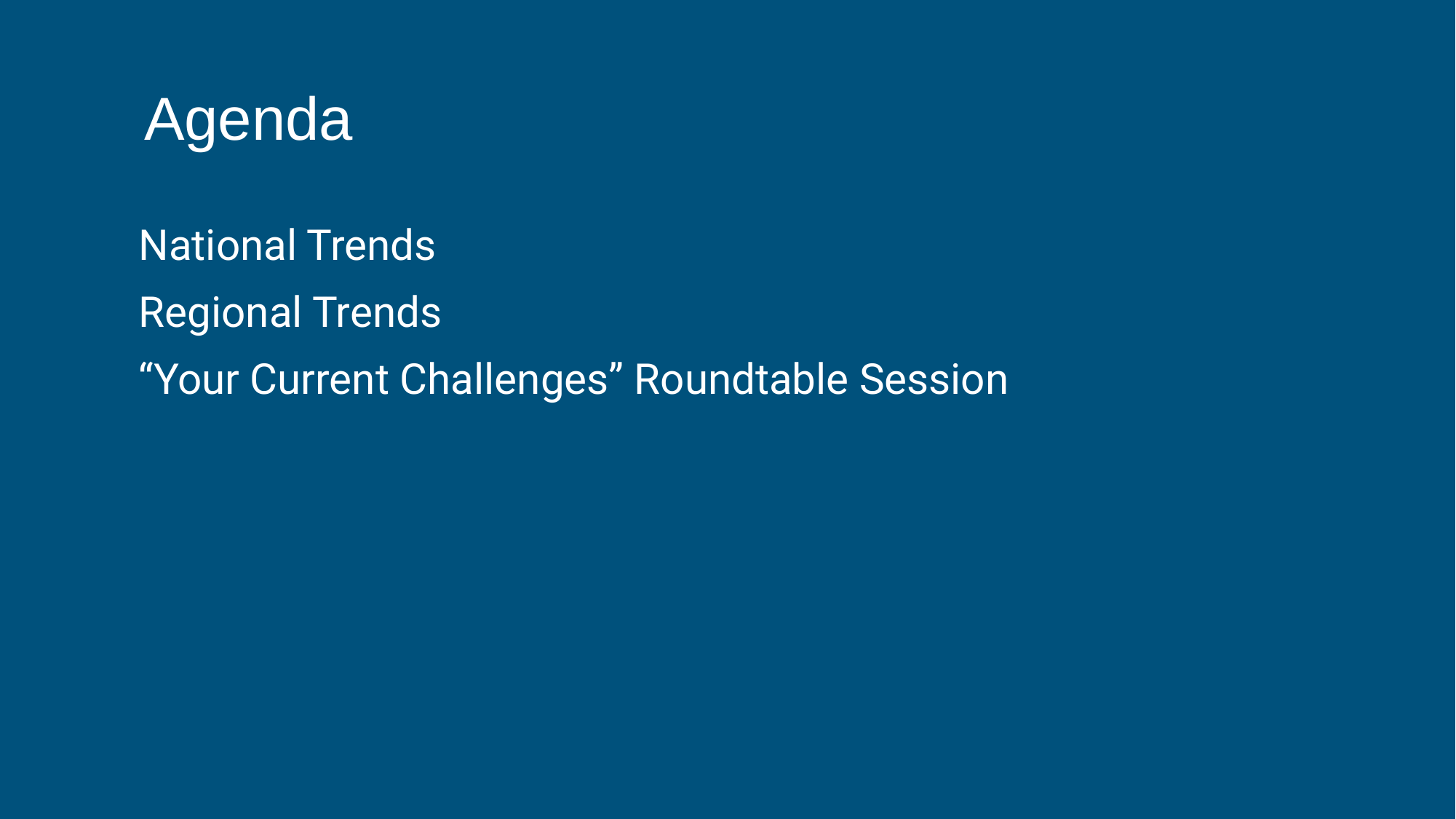

# Agenda
National Trends
Regional Trends
“Your Current Challenges” Roundtable Session